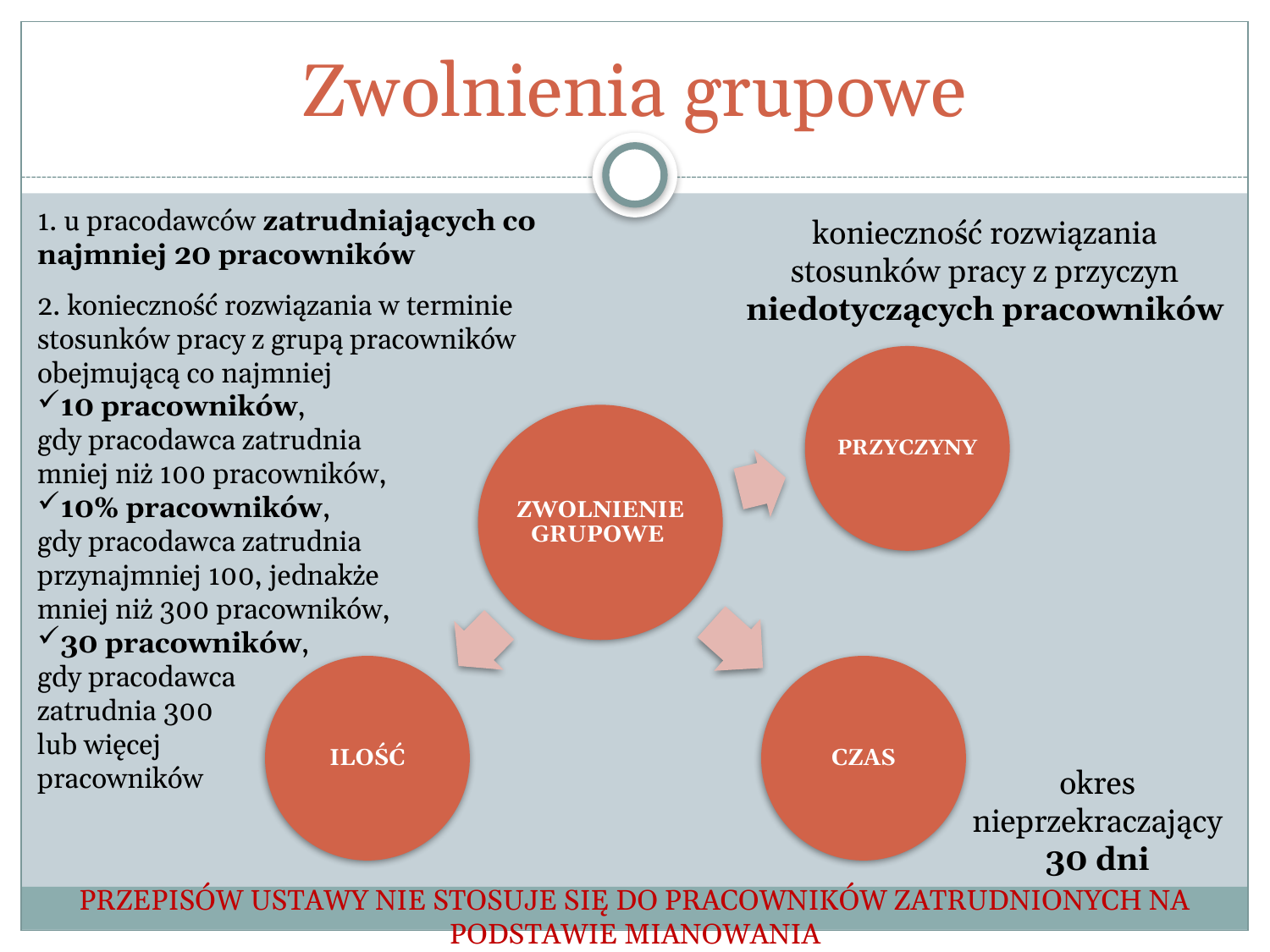

# Zwolnienia grupowe
1. u pracodawców zatrudniających co najmniej 20 pracowników

2. konieczność rozwiązania w terminie stosunków pracy z grupą pracowników obejmującą co najmniej
10 pracowników,
gdy pracodawca zatrudnia
mniej niż 100 pracowników,
10% pracowników,
gdy pracodawca zatrudnia
przynajmniej 100, jednakże
mniej niż 300 pracowników,
30 pracowników,
gdy pracodawca
zatrudnia 300
lub więcej
pracowników

konieczność rozwiązania stosunków pracy z przyczyn niedotyczących pracowników
ZWOLNIENIE GRUPOWE

PRZYCZYNY

CZAS

ILOŚĆ
okres nieprzekraczający 30 dni
PRZEPISÓW USTAWY NIE STOSUJE SIĘ DO PRACOWNIKÓW ZATRUDNIONYCH NA PODSTAWIE MIANOWANIA